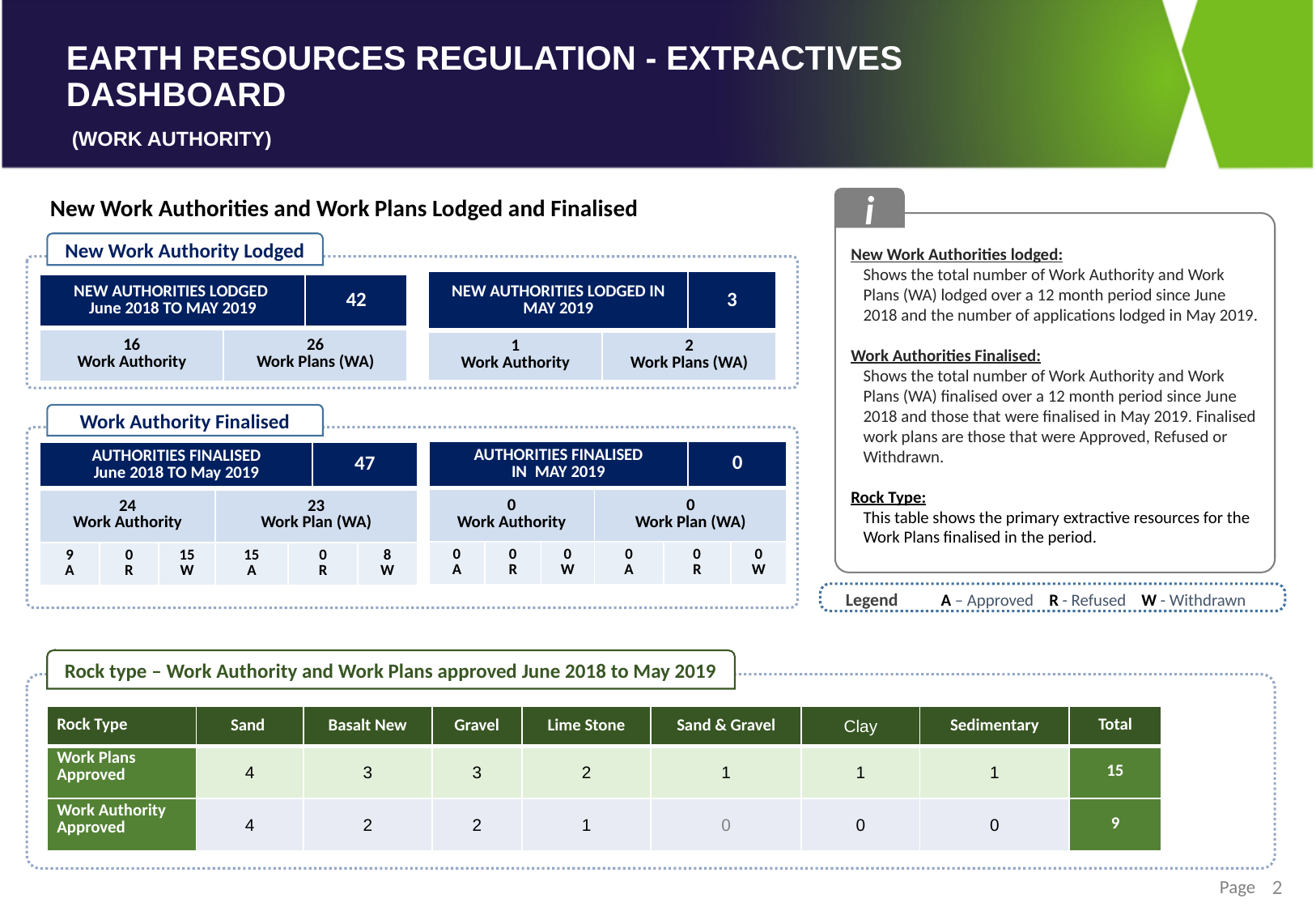

i

New Work Authorities lodged:
Shows the total number of Work Authority and Work Plans (WA) lodged over a 12 month period since June 2018 and the number of applications lodged in May 2019.

Work Authorities Finalised:
Shows the total number of Work Authority and Work Plans (WA) finalised over a 12 month period since June 2018 and those that were finalised in May 2019. Finalised work plans are those that were Approved, Refused or Withdrawn.

Rock Type:
This table shows the primary extractive resources for the Work Plans finalised in the period.
New Work Authorities and Work Plans Lodged and Finalised
New Work Authority Lodged

| NEW AUTHORITIES LODGED IN MAY 2019 |  | 3 |
| --- | --- | --- |
| 1 Work Authority | 2 Work Plans (WA) |  |
| NEW AUTHORITIES LODGED June 2018 TO MAY 2019 |  | 42 |
| --- | --- | --- |
| 16 Work Authority | 26 Work Plans (WA) |  |
Work Authority Finalised

| AUTHORITIES FINALISED IN MAY 2019 |  |  |  |  | 0 |  |
| --- | --- | --- | --- | --- | --- | --- |
| 0 Work Authority |  |  | 0 Work Plan (WA) |  |  |  |
| 0 A | 0 R | 0 W | 0 A | 0 R |  | 0 W |
| AUTHORITIES FINALISED June 2018 TO May 2019 |  |  |  |  | 47 |  |
| --- | --- | --- | --- | --- | --- | --- |
| 24 Work Authority |  |  | 23 Work Plan (WA) |  |  |  |
| 9 A | 0 R | 15 W | 15 A | 0 R |  | 8 W |
Legend
A – Approved    R - Refused    W - Withdrawn

Rock type – Work Authority and Work Plans approved June 2018 to May 2019

| Rock Type | Sand | Basalt New | Gravel | Lime Stone | Sand & Gravel | Clay | Sedimentary | Total |
| --- | --- | --- | --- | --- | --- | --- | --- | --- |
| Work Plans Approved | 4 | 3 | 3 | 2 | 1 | 1 | 1 | 15 |
| Work Authority Approved | 4 | 2 | 2 | 1 | 0 | 0 | 0 | 9 |
2